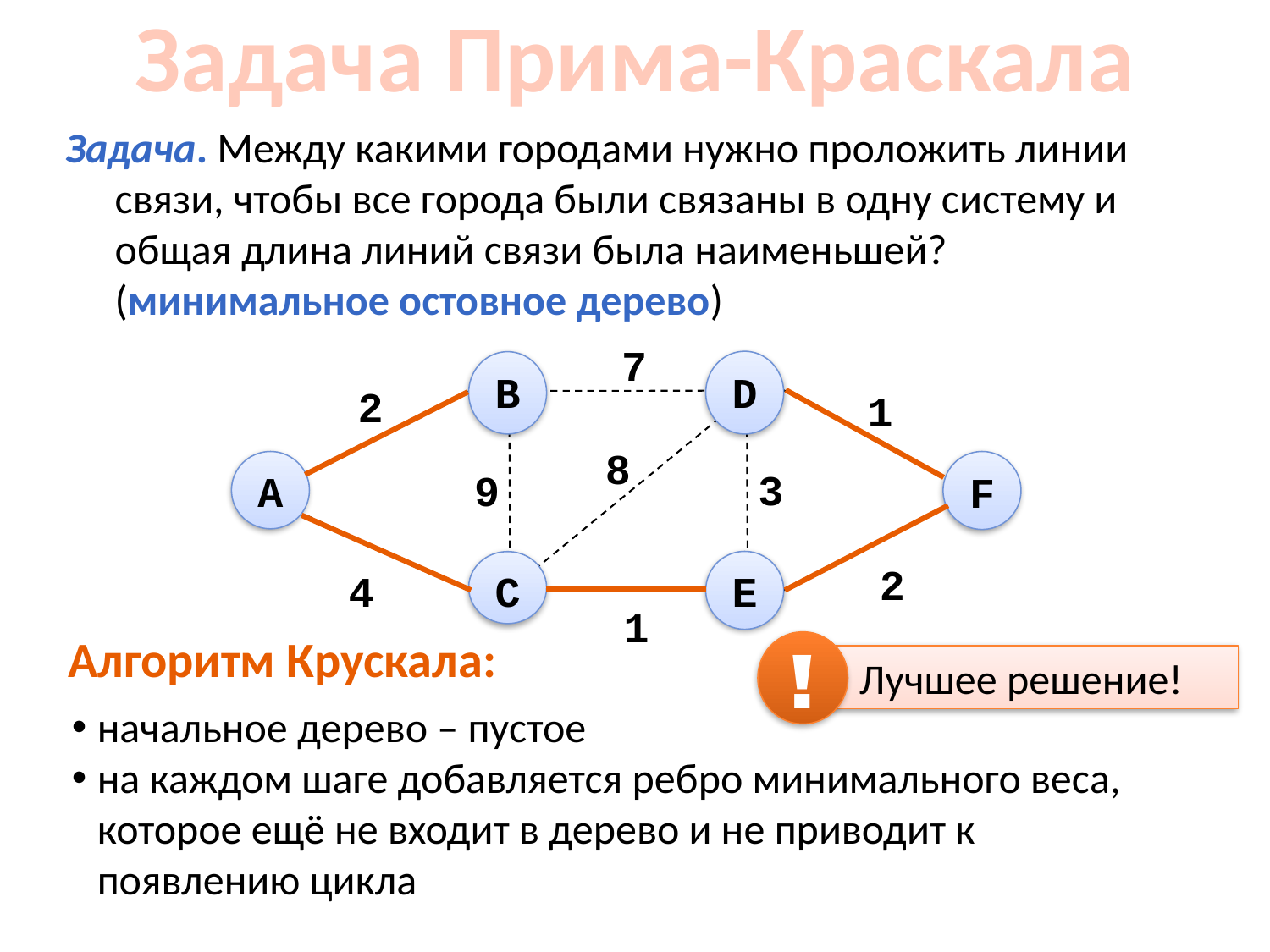

Задача Прима-Краскала
Задача. Между какими городами нужно проложить линии связи, чтобы все города были связаны в одну систему и общая длина линий связи была наименьшей?
(минимальное остовное дерево)
7
D
B
2
1
8
A
3
F
9
2
E
C
4
1

Алгоритм Крускала:
!
  Лучшее решение!
начальное дерево – пустое
на каждом шаге добавляется ребро минимального веса, которое ещё не входит в дерево и не приводит к появлению цикла